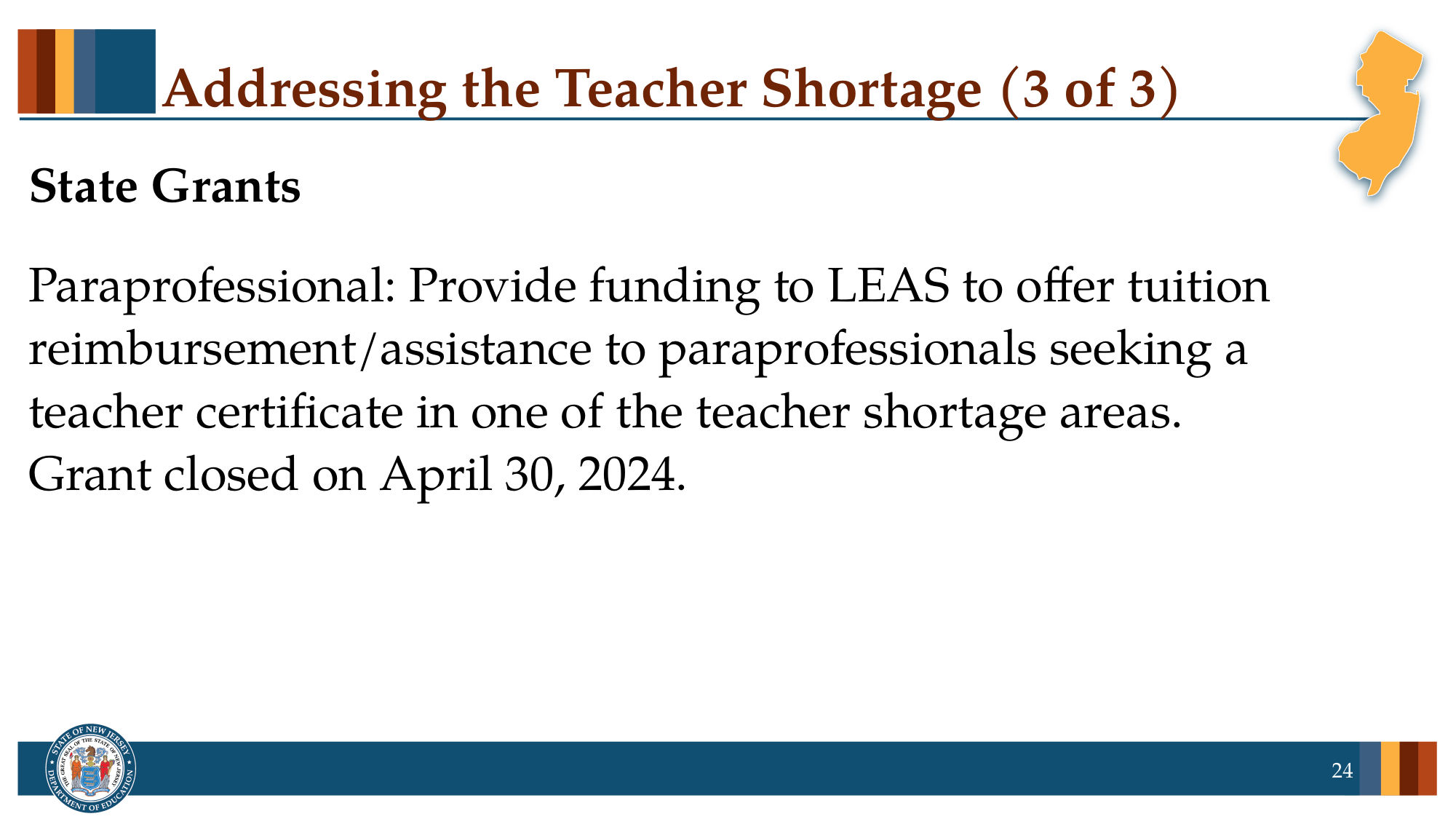

# Addressing the Teacher Shortage (3 of 3)
State Grants
Paraprofessional: Provide funding to LEAS to offer tuition reimbursement/assistance to paraprofessionals seeking a teacher certificate in one of the teacher shortage areas.
Grant closed on April 30, 2024.
24